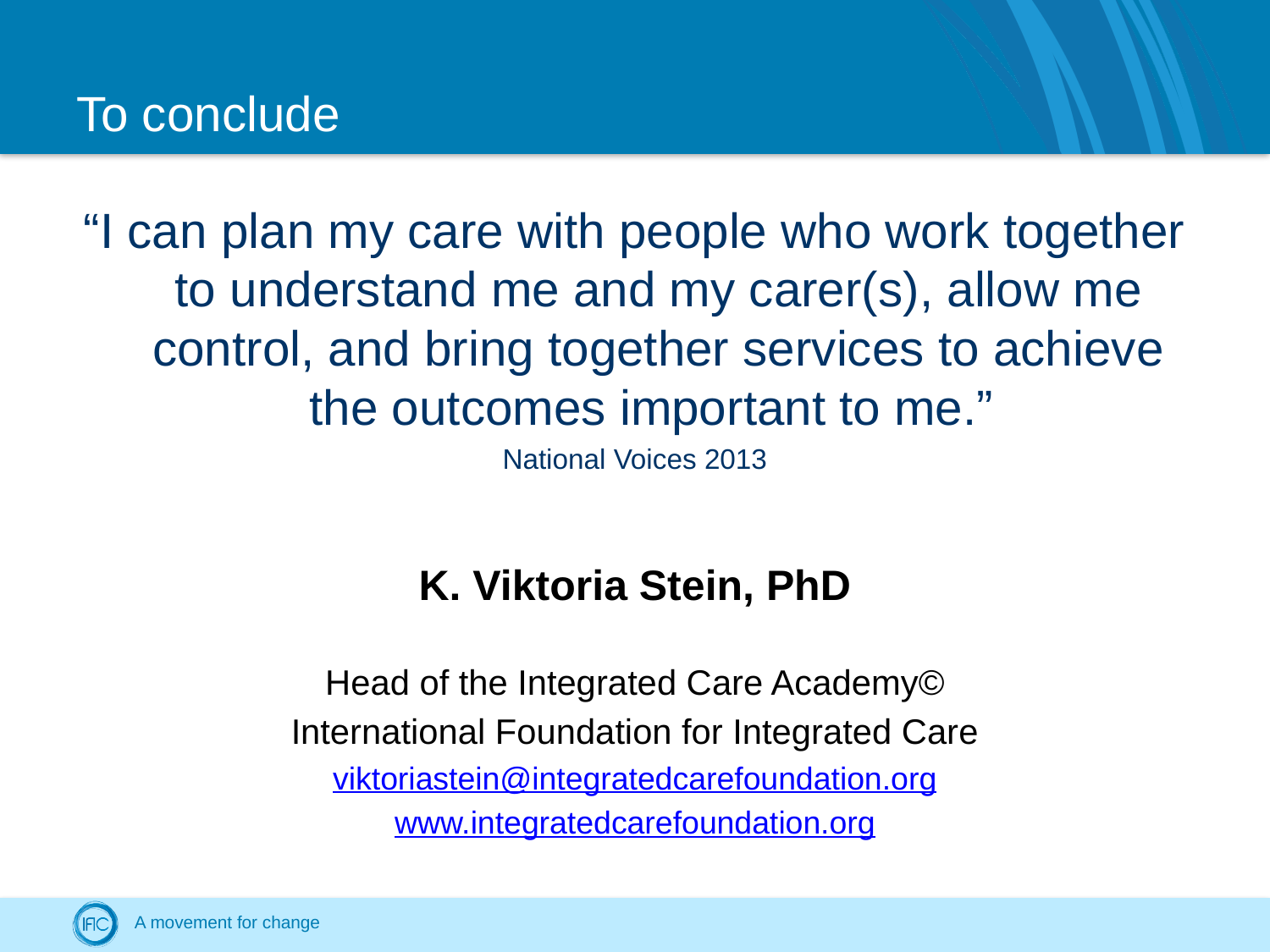

# To conclude
“I can plan my care with people who work together to understand me and my carer(s), allow me control, and bring together services to achieve the outcomes important to me.”
National Voices 2013
K. Viktoria Stein, PhD

Head of the Integrated Care Academy©
International Foundation for Integrated Care
viktoriastein@integratedcarefoundation.org
www.integratedcarefoundation.org